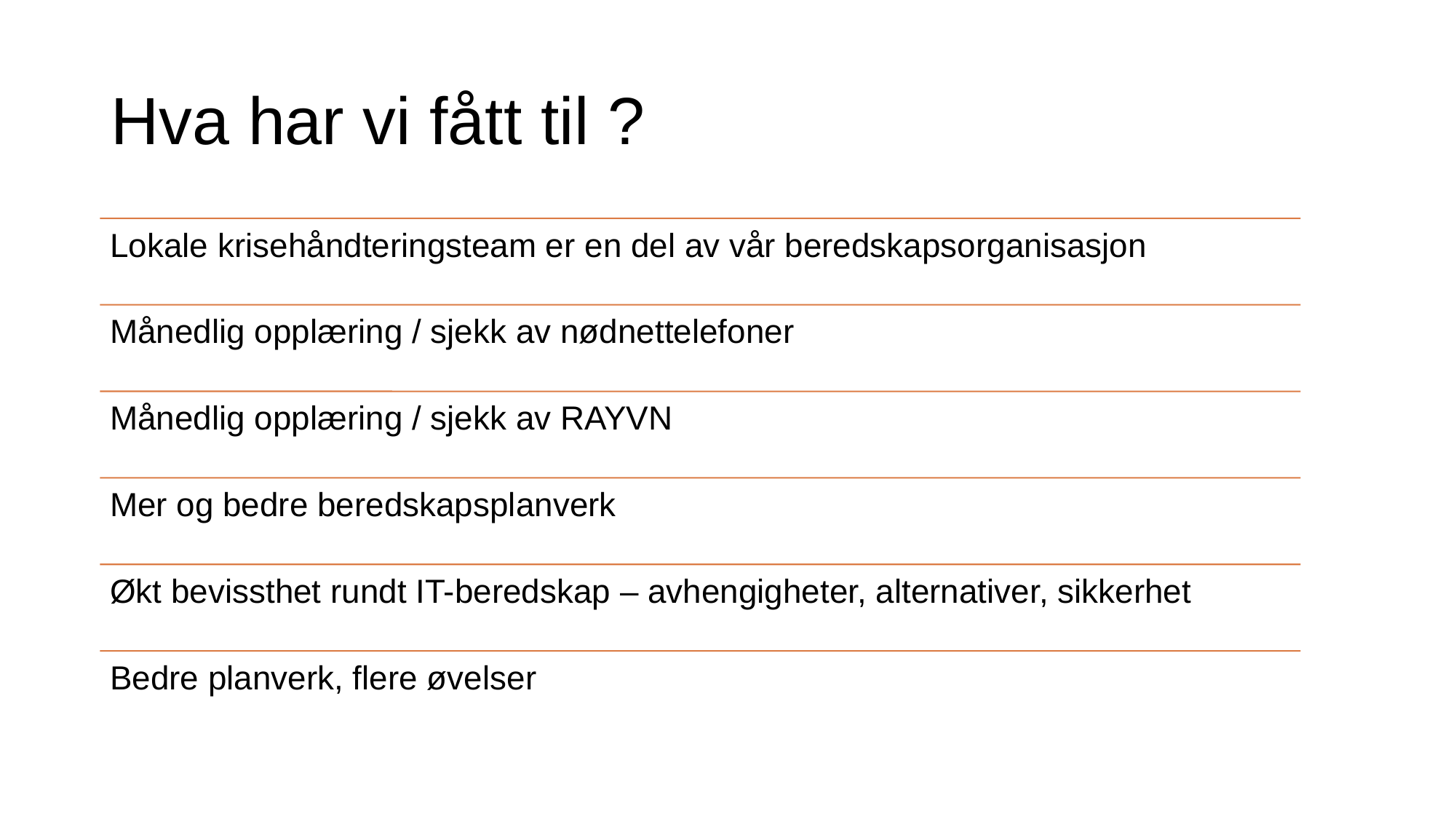

# Hva har vi fått til ?
Lokale krisehåndteringsteam er en del av vår beredskapsorganisasjon
Månedlig opplæring / sjekk av nødnettelefoner
Månedlig opplæring / sjekk av RAYVN
Mer og bedre beredskapsplanverk
Økt bevissthet rundt IT-beredskap – avhengigheter, alternativer, sikkerhet
Bedre planverk, flere øvelser